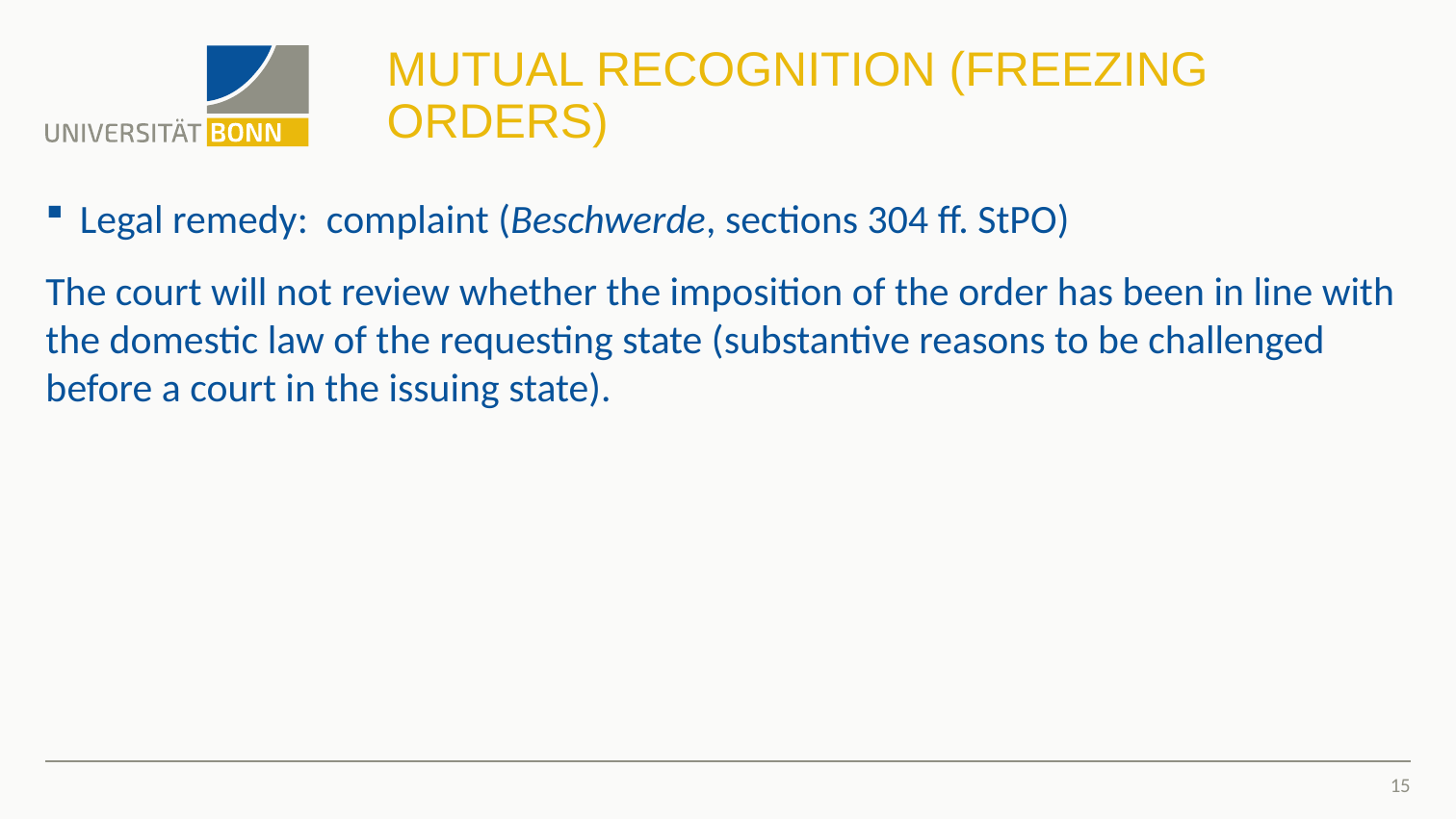

# Mutual Recognition (Freezing orders)
Legal remedy:  complaint (Beschwerde, sections 304 ff. StPO)
The court will not review whether the imposition of the order has been in line with the domestic law of the requesting state (substantive reasons to be challenged before a court in the issuing state).

15